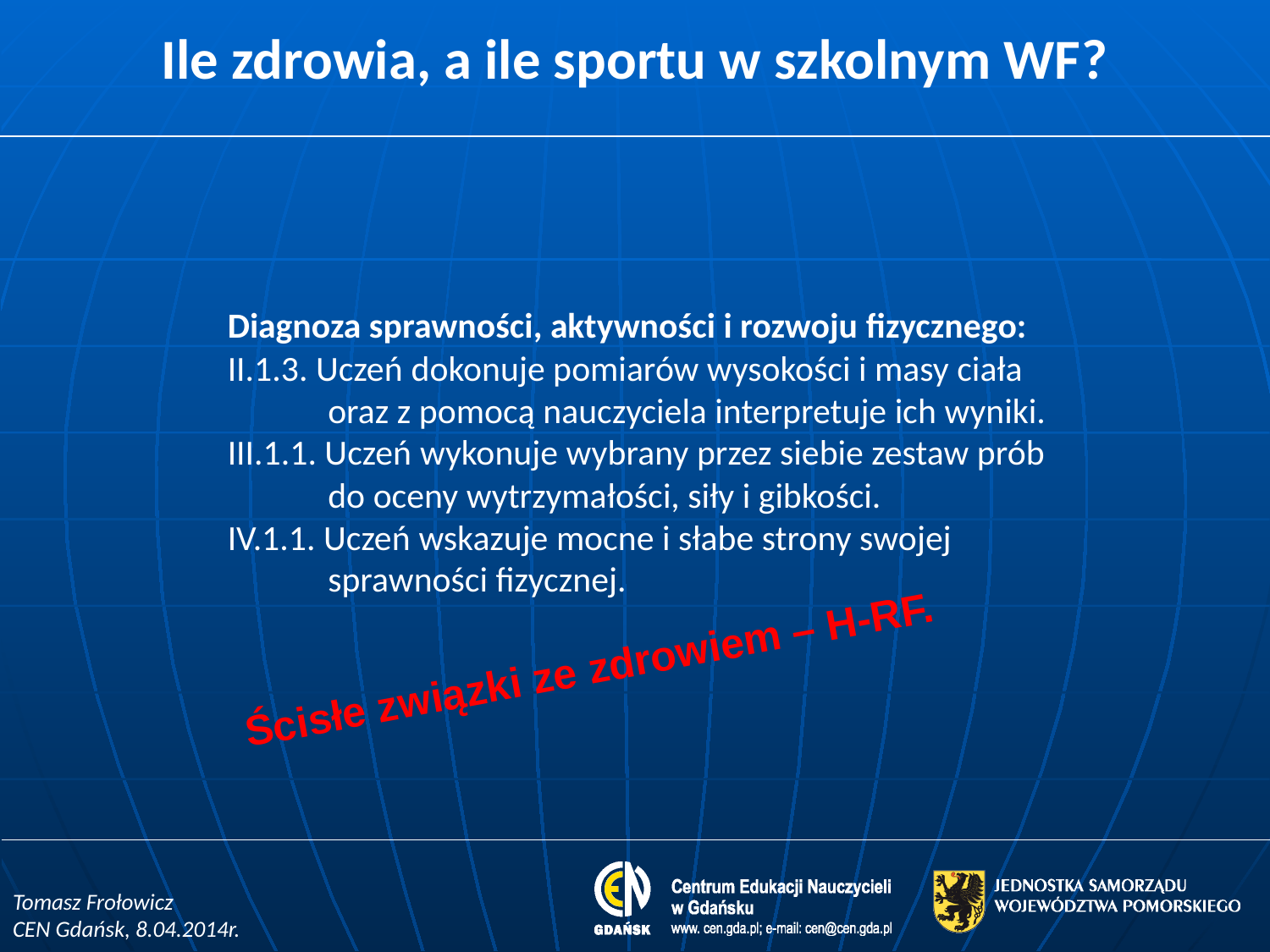

# Ile zdrowia, a ile sportu w szkolnym WF?
Diagnoza sprawności, aktywności i rozwoju fizycznego:
II.1.3. Uczeń dokonuje pomiarów wysokości i masy ciała
oraz z pomocą nauczyciela interpretuje ich wyniki.
III.1.1. Uczeń wykonuje wybrany przez siebie zestaw prób
do oceny wytrzymałości, siły i gibkości.
IV.1.1. Uczeń wskazuje mocne i słabe strony swojej
sprawności fizycznej.
Ścisłe związki ze zdrowiem – H-RF.
Tomasz Frołowicz
CEN Gdańsk, 8.04.2014r.